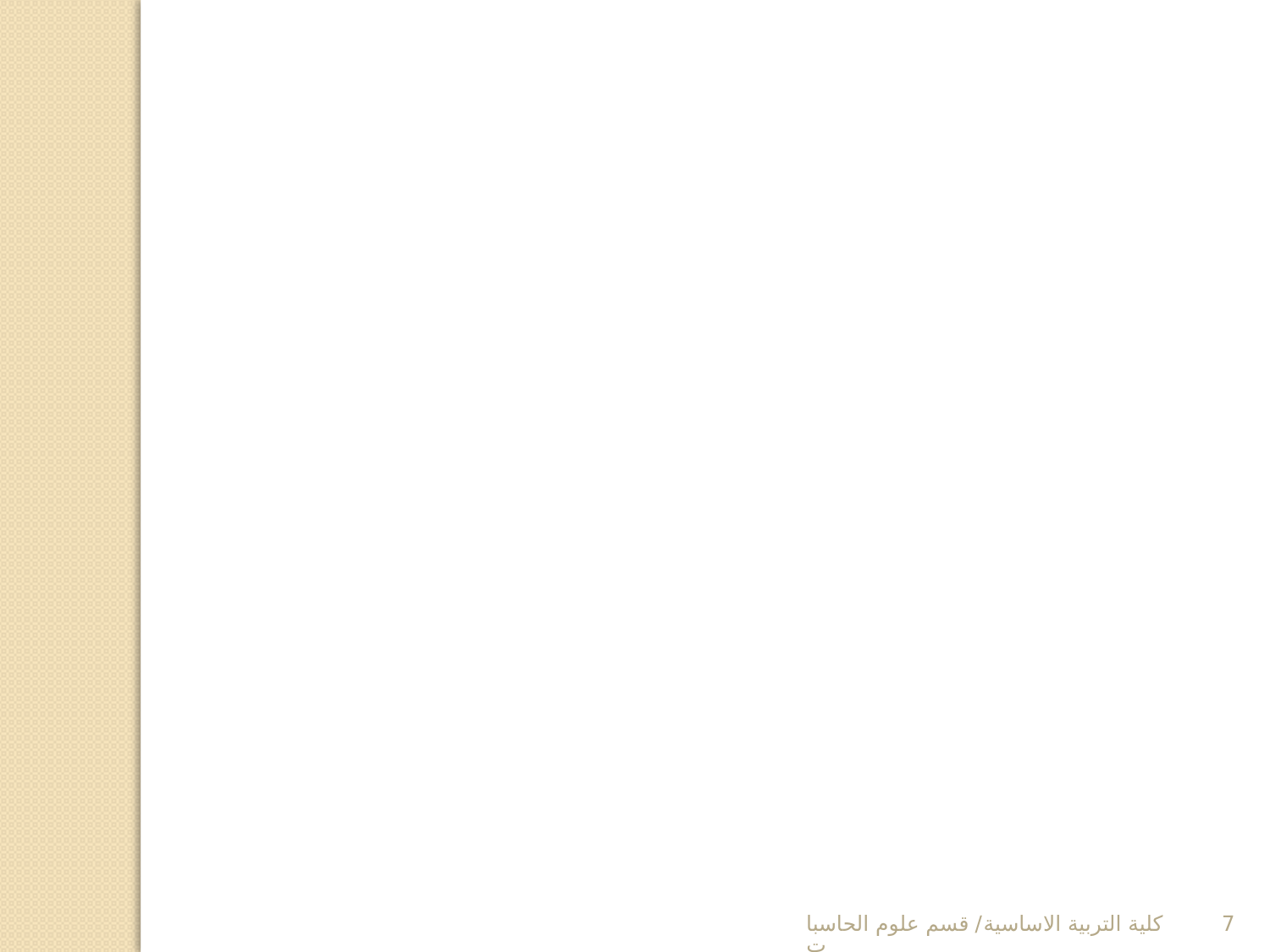

كلية التربية الاساسية/ قسم علوم الحاسبات
7